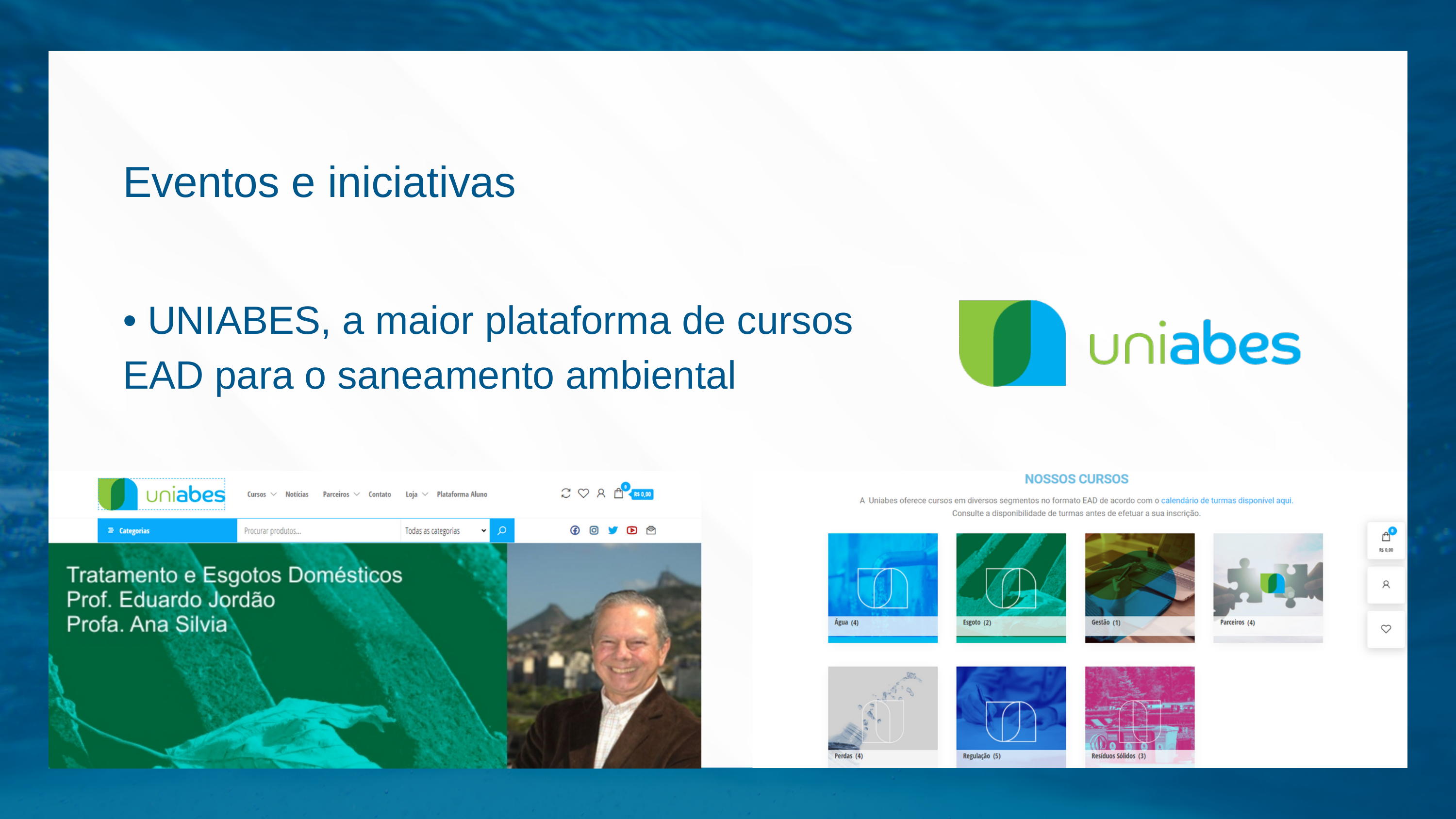

Eventos e iniciativas
• UNIABES, a maior plataforma de cursos EAD para o saneamento ambiental